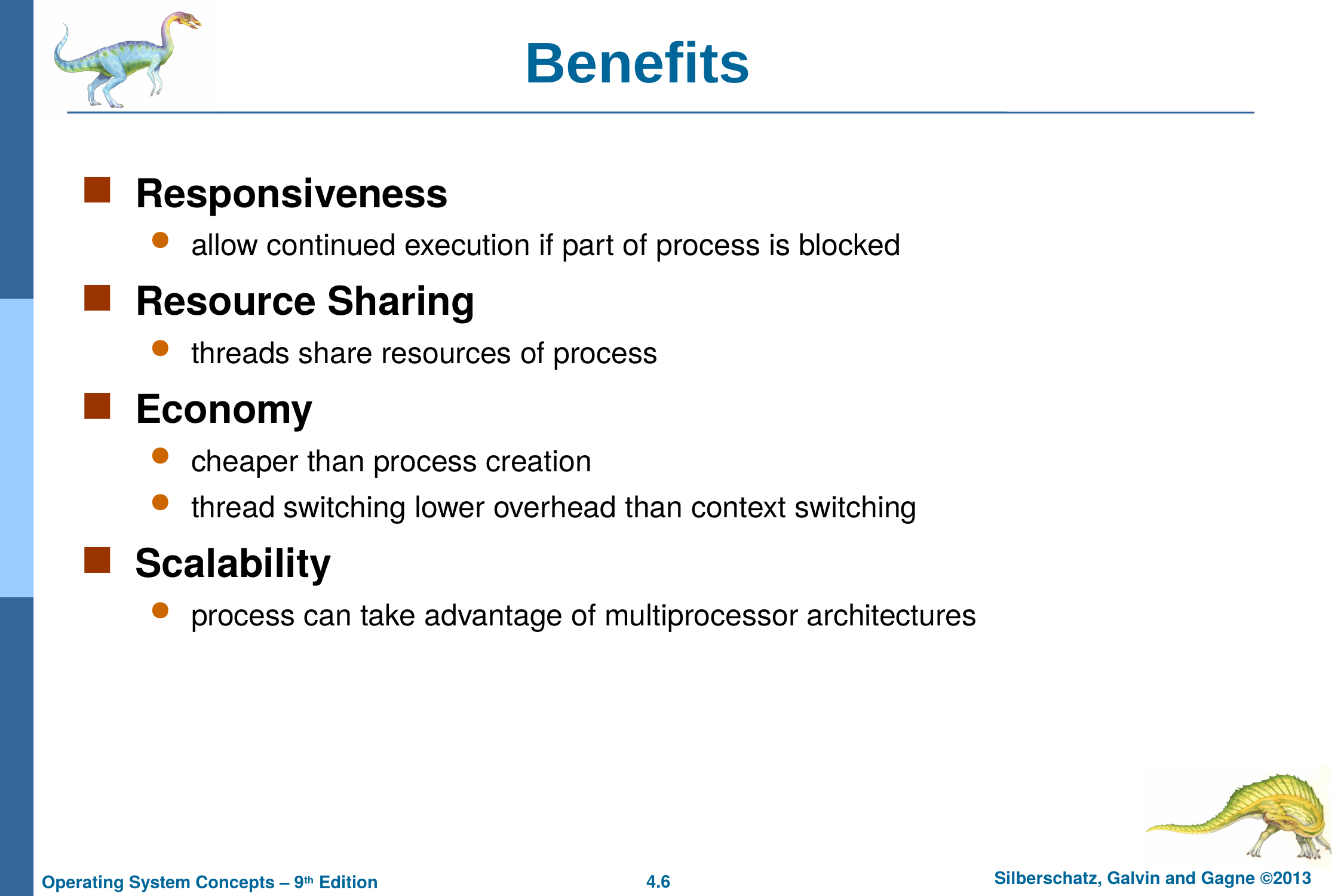

# Benefits
Responsiveness
allow continued execution if part of process is blocked
Resource Sharing
threads share resources of process
Economy
cheaper than process creation
thread switching lower overhead than context switching
Scalability
process can take advantage of multiprocessor architectures